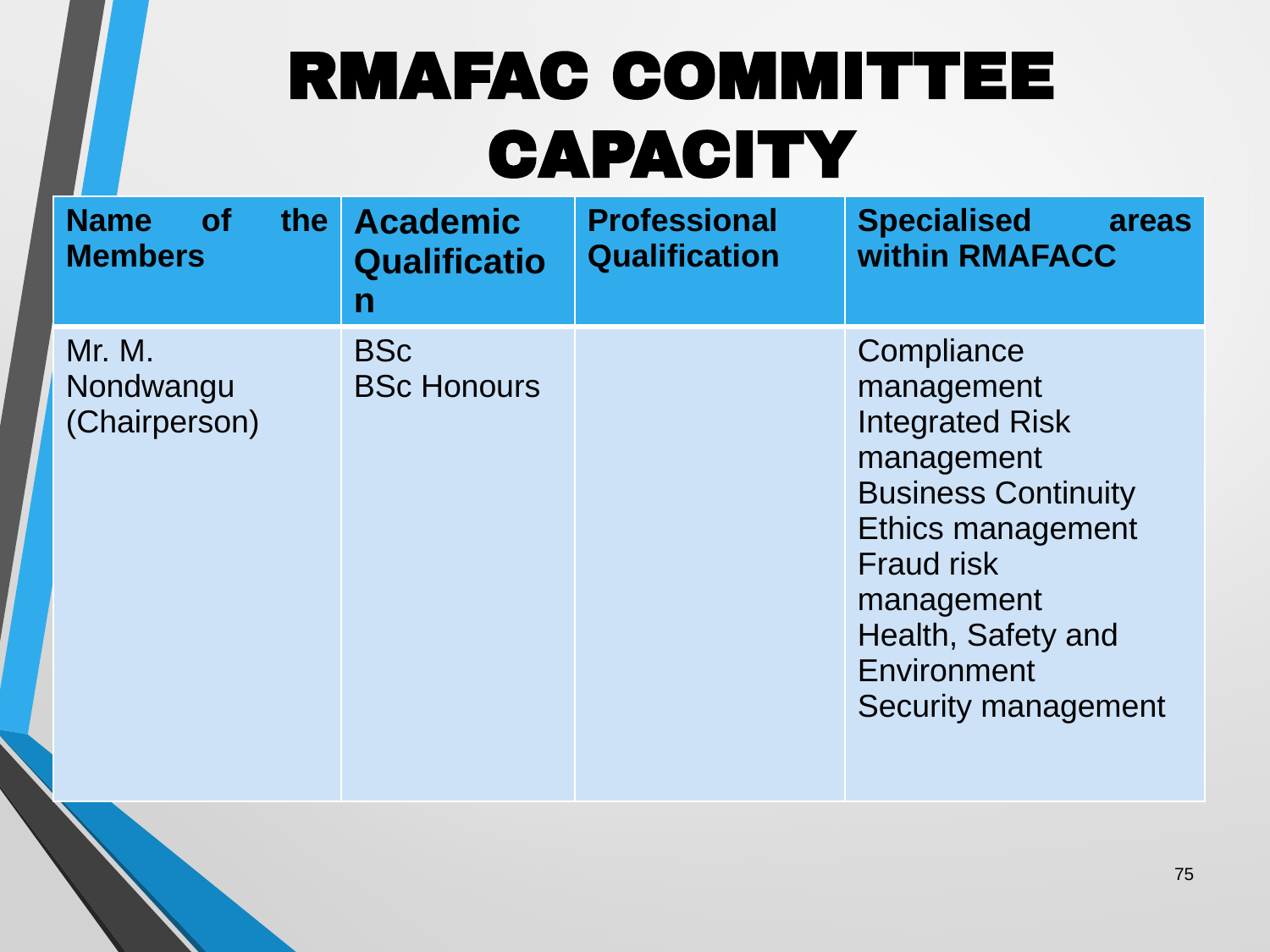

# RMAFAC COMMITTEE CAPACITY
| Name of the Members | Academic Qualification | Professional Qualification | Specialised areas within RMAFACC |
| --- | --- | --- | --- |
| Mr. M. Nondwangu (Chairperson) | BSc BSc Honours |  | Compliance management Integrated Risk management Business Continuity Ethics management Fraud risk management Health, Safety and Environment Security management |
75